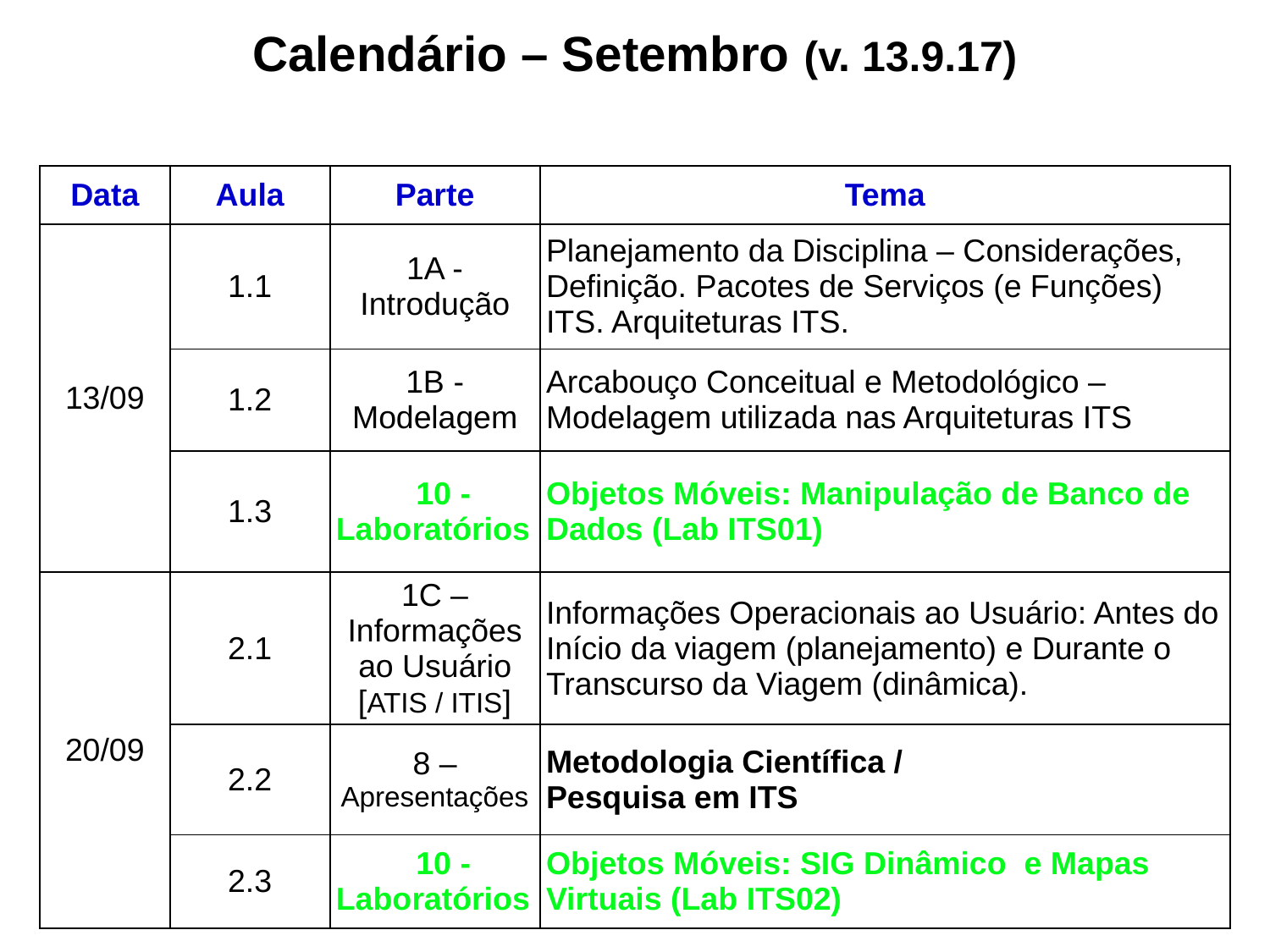

Calendário – Setembro (v. 13.9.17)

| Data | Aula | Parte | Tema |
| --- | --- | --- | --- |
| 13/09 | 1.1 | 1A - Introdução | Planejamento da Disciplina – Considerações, Definição. Pacotes de Serviços (e Funções) ITS. Arquiteturas ITS. |
|  | 1.2 | 1B - Modelagem | Arcabouço Conceitual e Metodológico – Modelagem utilizada nas Arquiteturas ITS |
|  | 1.3 | 10 - Laboratórios | Objetos Móveis: Manipulação de Banco de Dados (Lab ITS01) |
| 20/09 | 2.1 | 1C – Informações ao Usuário [ATIS / ITIS] | Informações Operacionais ao Usuário: Antes do Início da viagem (planejamento) e Durante o Transcurso da Viagem (dinâmica). |
|  | 2.2 | 8 – Apresentações | Metodologia Científica / Pesquisa em ITS |
|  | 2.3 | 10 - Laboratórios | Objetos Móveis: SIG Dinâmico e Mapas Virtuais (Lab ITS02) |